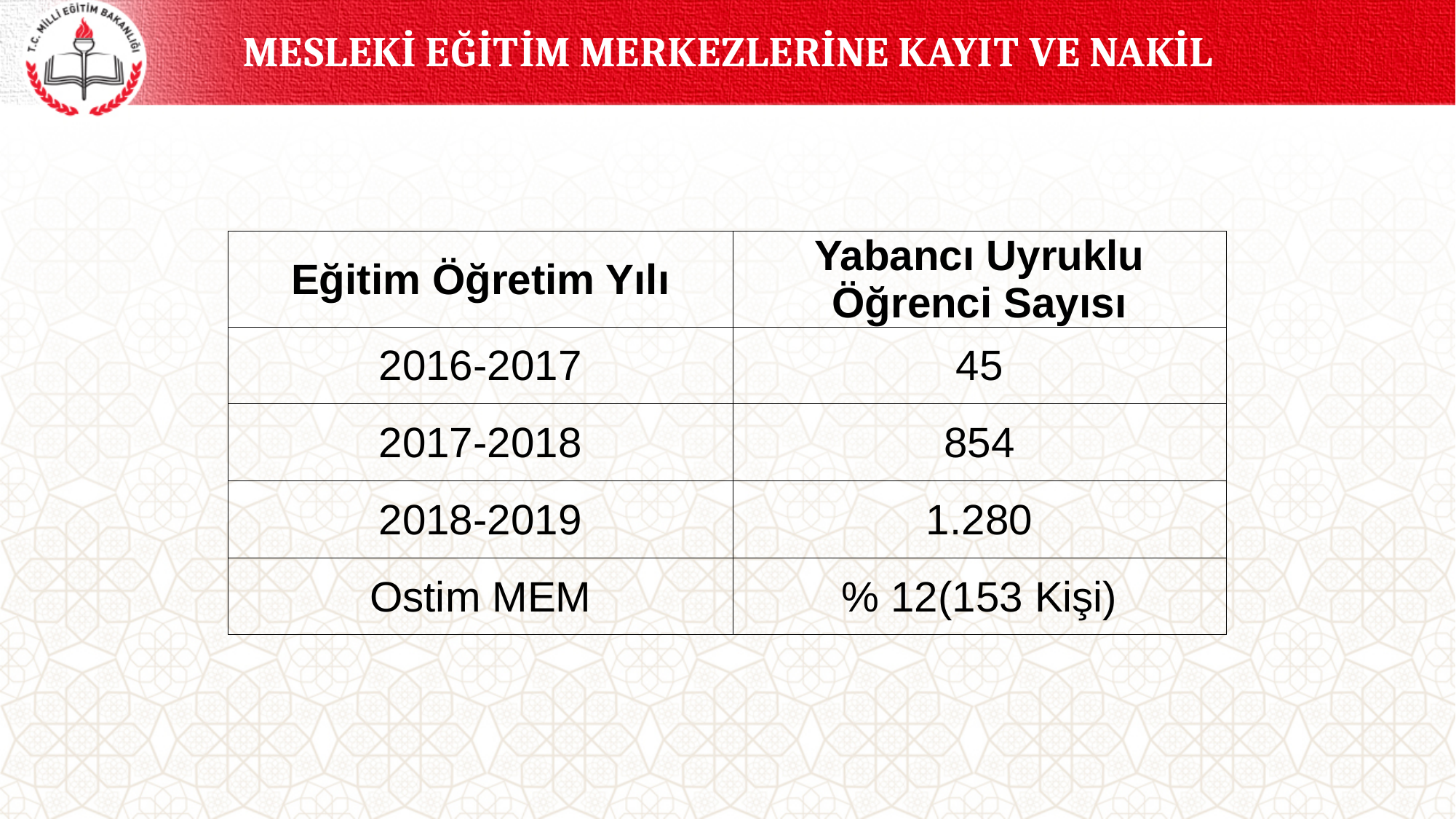

MESLEKİ EĞİTİM MERKEZLERİNE KAYIT VE NAKİL

| Eğitim Öğretim Yılı | Yabancı Uyruklu Öğrenci Sayısı |
| --- | --- |
| 2016-2017 | 45 |
| 2017-2018 | 854 |
| 2018-2019 | 1.280 |
| Ostim MEM | % 12(153 Kişi) |